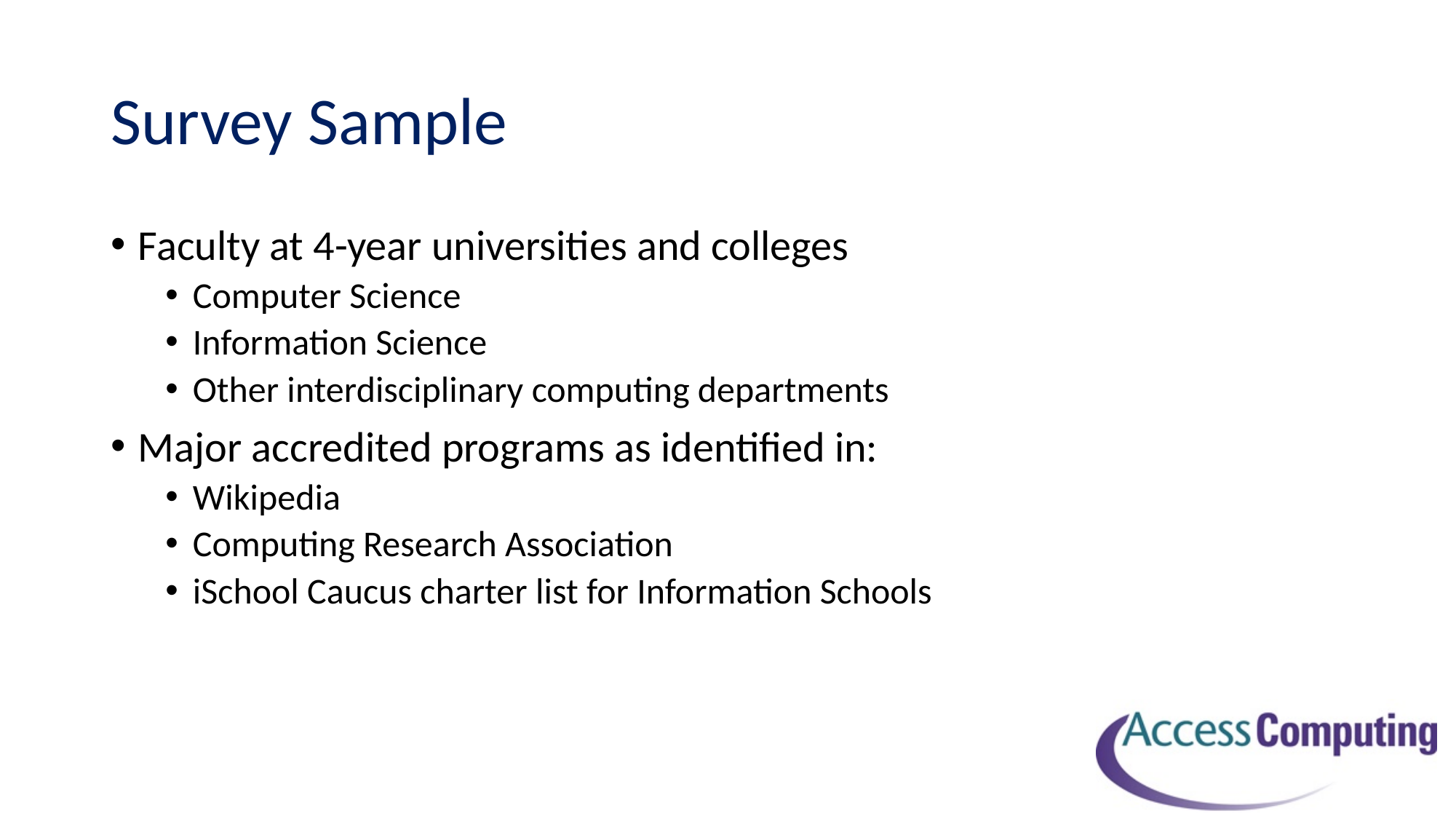

# Survey Sample
Faculty at 4-year universities and colleges
Computer Science
Information Science
Other interdisciplinary computing departments
Major accredited programs as identified in:
Wikipedia
Computing Research Association
iSchool Caucus charter list for Information Schools